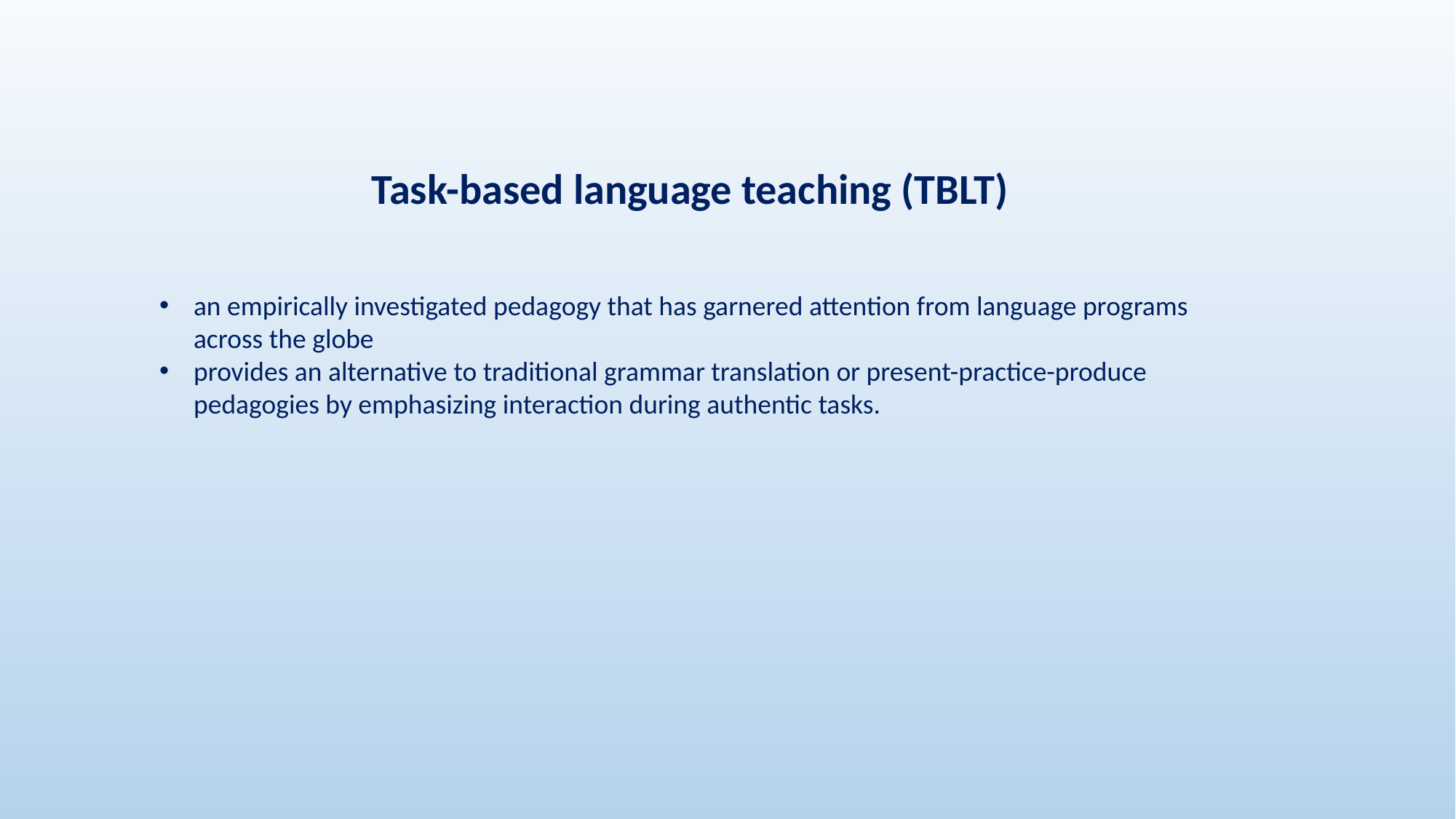

Task-based language teaching (TBLT)
an empirically investigated pedagogy that has garnered attention from language programs across the globe
provides an alternative to traditional grammar translation or present-practice-produce pedagogies by emphasizing interaction during authentic tasks.